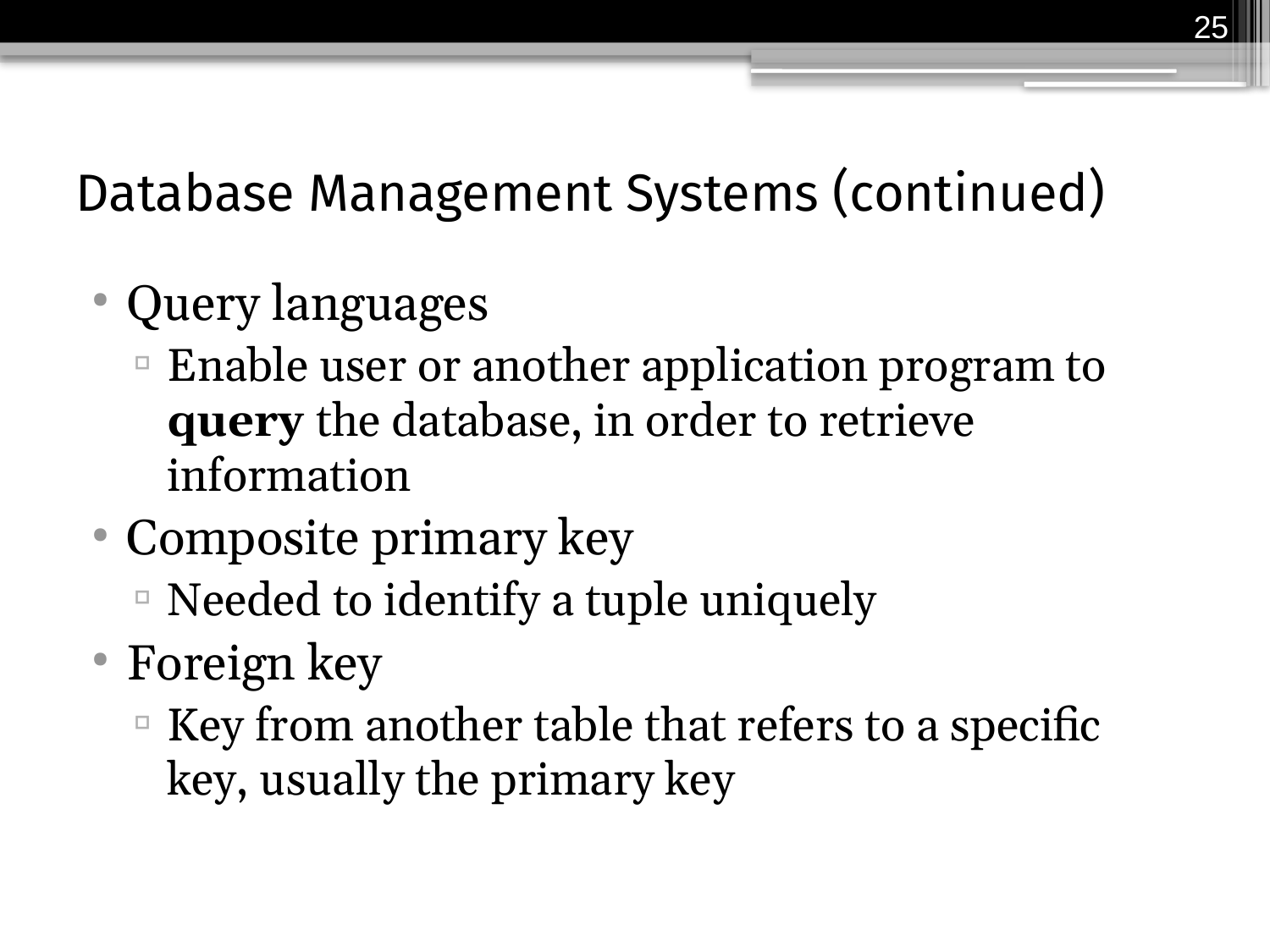

25
# Database Management Systems (continued)
Query languages
Enable user or another application program to query the database, in order to retrieve information
Composite primary key
Needed to identify a tuple uniquely
Foreign key
Key from another table that refers to a specific key, usually the primary key